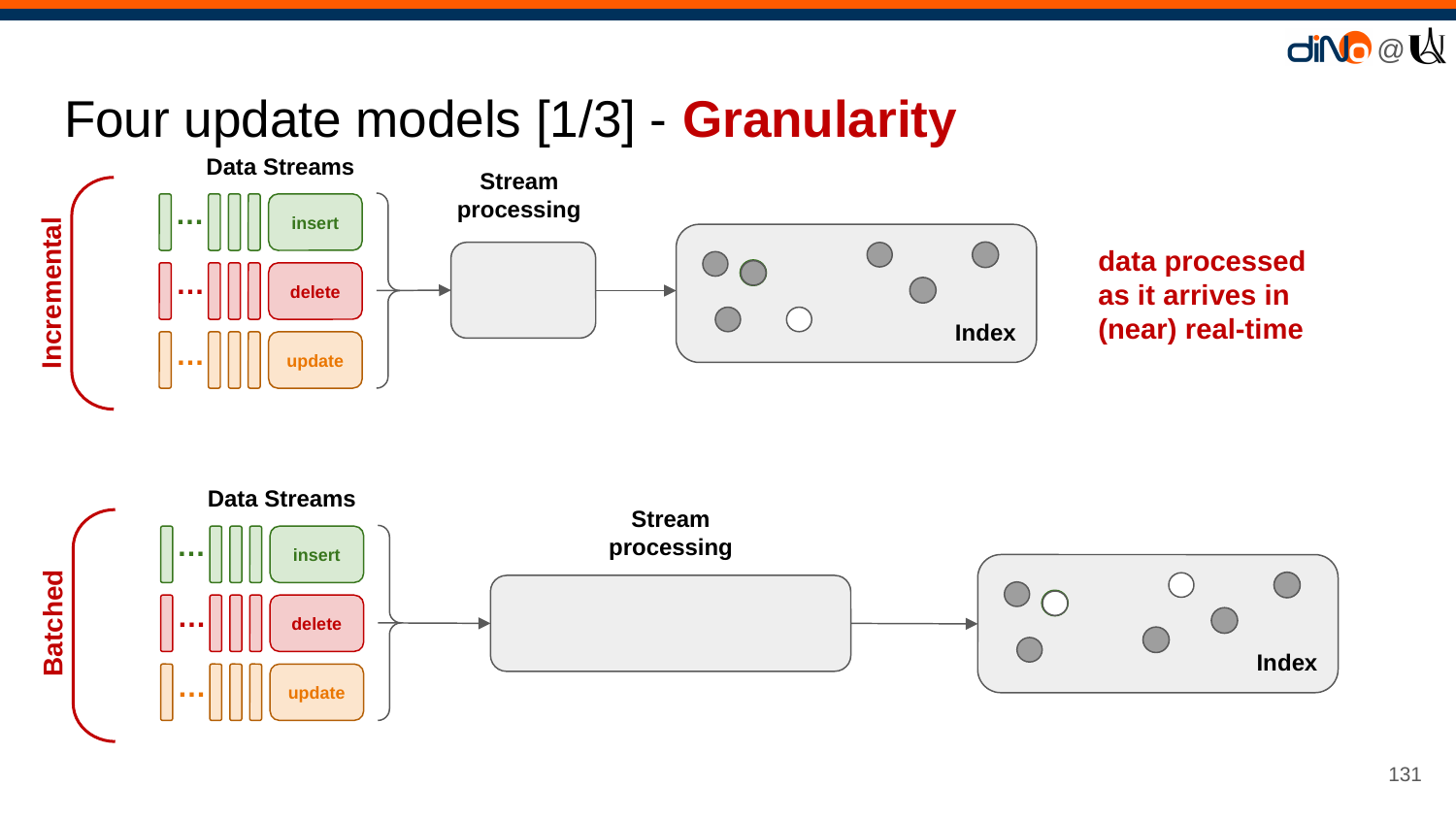

# Four update models [1/3] - Granularity
Data Streams
Stream processing

…

insert

data processed as it arrives in (near) real-time

…
Incremental

delete

Index

…

update
Data Streams
Stream processing

…

insert

…
Batched

delete

Index

…

update
131